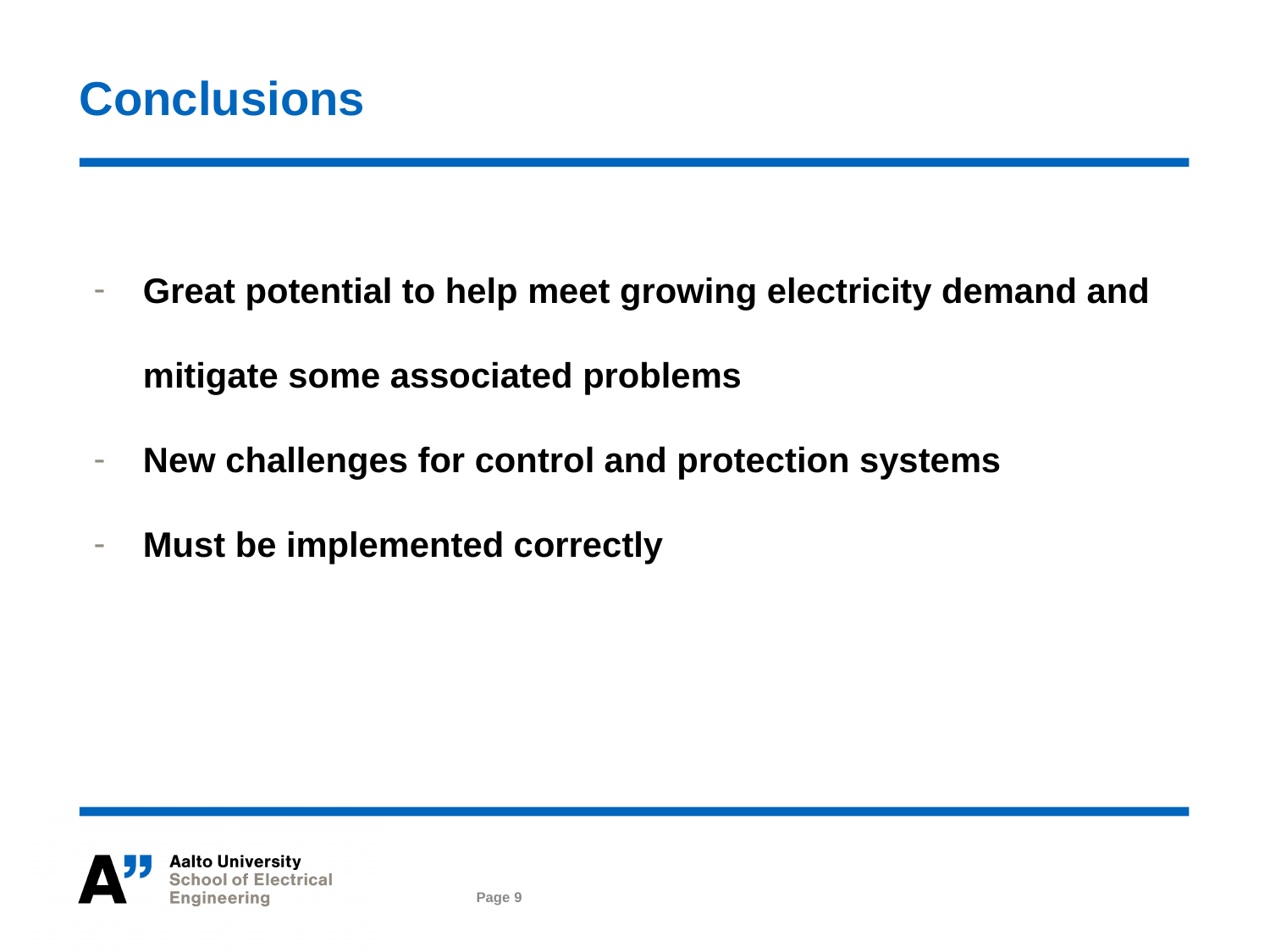

# Conclusions
Great potential to help meet growing electricity demand and mitigate some associated problems
New challenges for control and protection systems
Must be implemented correctly

Page 9